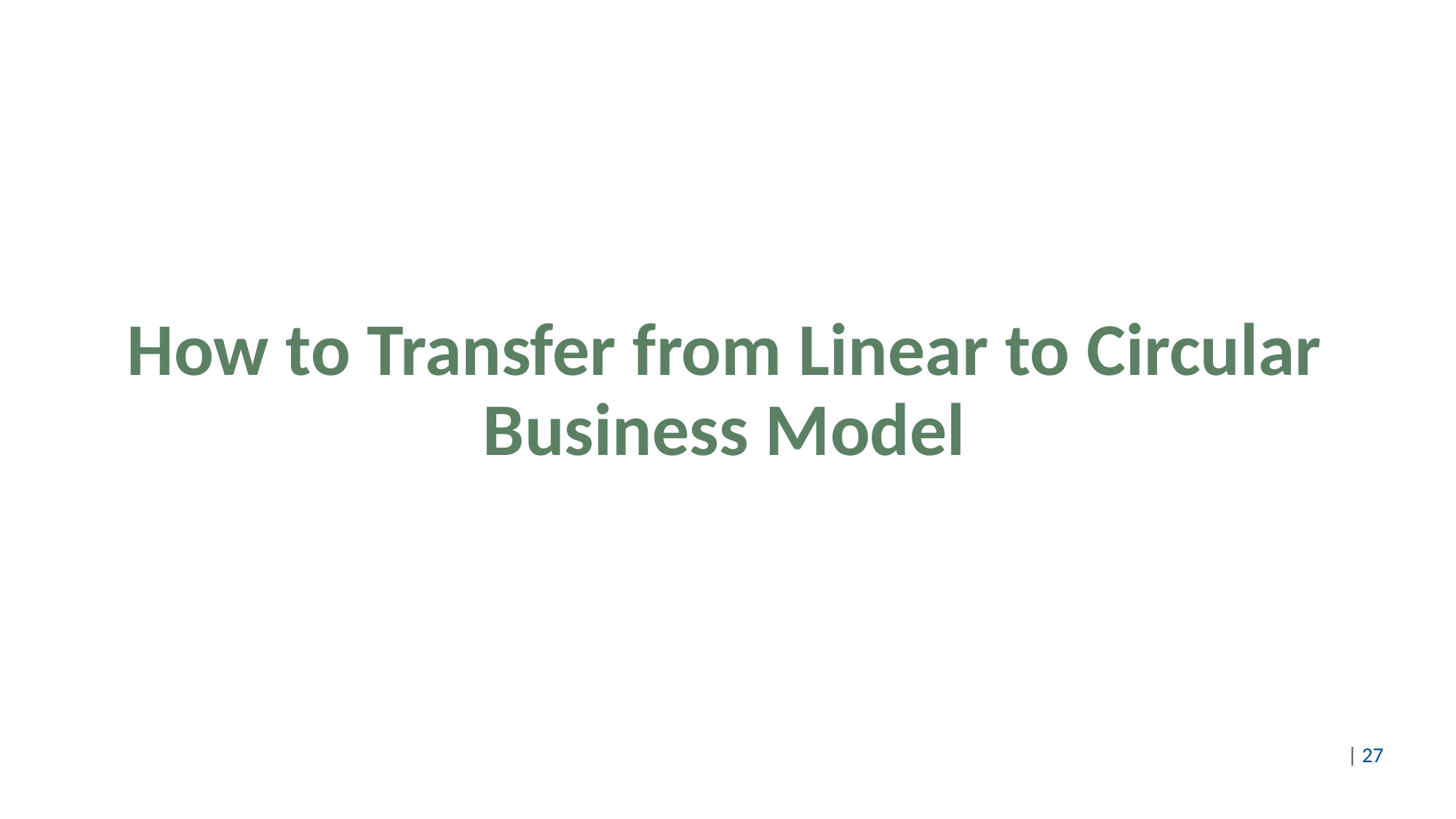

# How to Transfer from Linear to Circular Business Model
©Pixabay